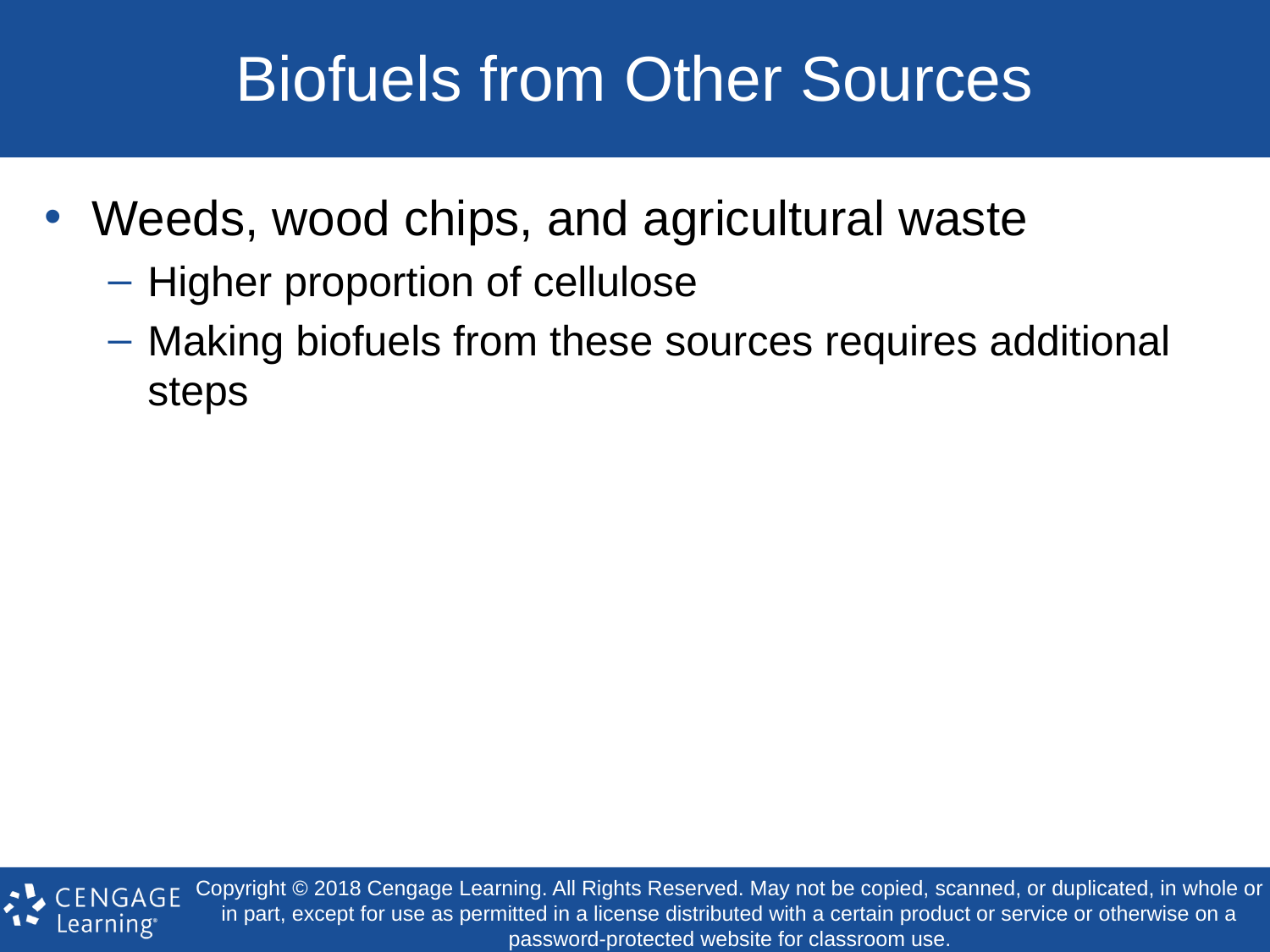

# Biofuels from Other Sources
Weeds, wood chips, and agricultural waste
Higher proportion of cellulose
Making biofuels from these sources requires additional steps